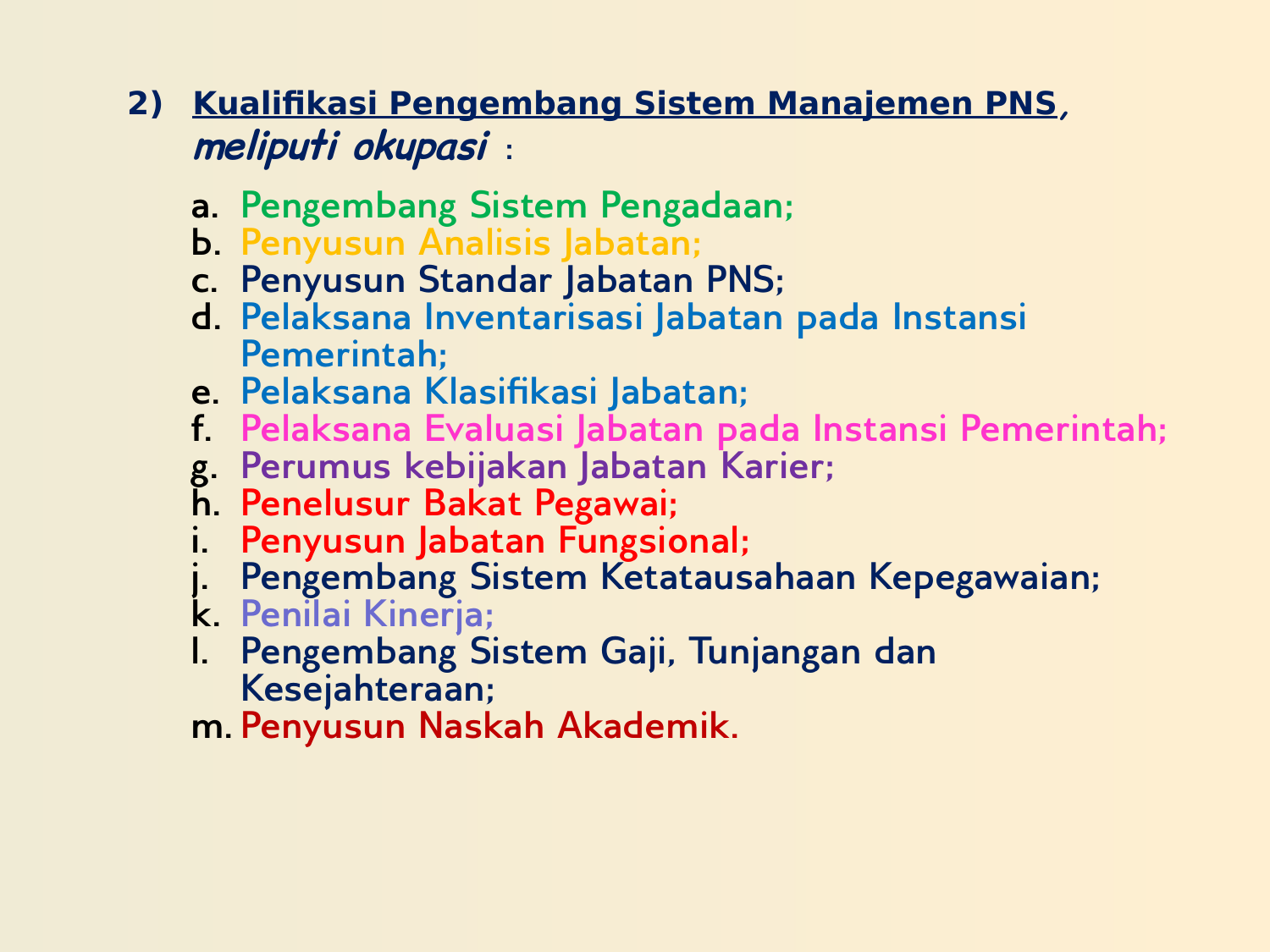

2)	Kualifikasi Pengembang Sistem Manajemen PNS, meliputi okupasi :
Pengembang Sistem Pengadaan;
Penyusun Analisis Jabatan;
Penyusun Standar Jabatan PNS;
Pelaksana Inventarisasi Jabatan pada Instansi Pemerintah;
Pelaksana Klasifikasi Jabatan;
Pelaksana Evaluasi Jabatan pada Instansi Pemerintah;
Perumus kebijakan Jabatan Karier;
Penelusur Bakat Pegawai;
Penyusun Jabatan Fungsional;
Pengembang Sistem Ketatausahaan Kepegawaian;
Penilai Kinerja;
Pengembang Sistem Gaji, Tunjangan dan Kesejahteraan;
Penyusun Naskah Akademik.